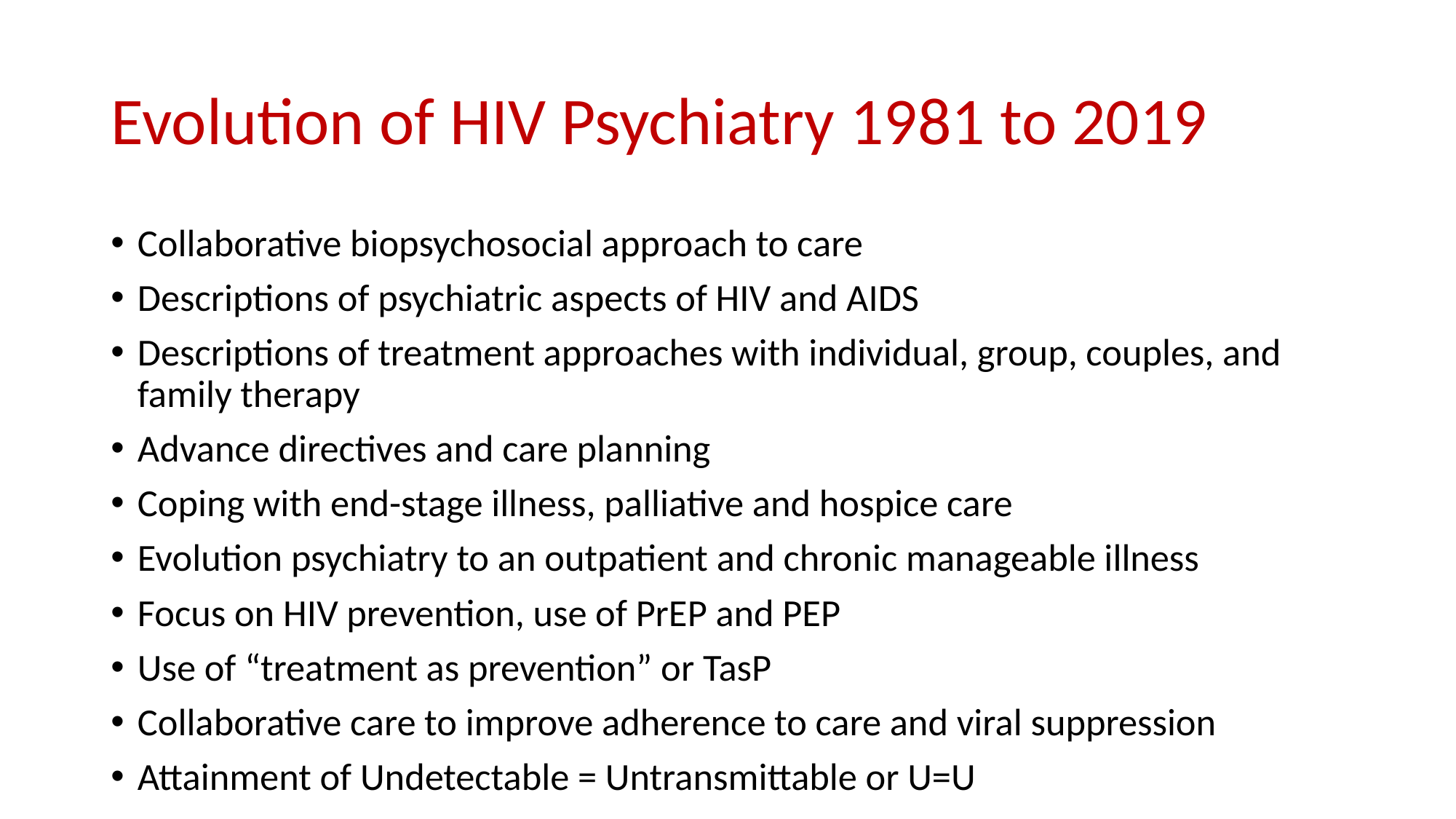

# Evolution of HIV Psychiatry 1981 to 2019
Collaborative biopsychosocial approach to care
Descriptions of psychiatric aspects of HIV and AIDS
Descriptions of treatment approaches with individual, group, couples, and family therapy
Advance directives and care planning
Coping with end-stage illness, palliative and hospice care
Evolution psychiatry to an outpatient and chronic manageable illness
Focus on HIV prevention, use of PrEP and PEP
Use of “treatment as prevention” or TasP
Collaborative care to improve adherence to care and viral suppression
Attainment of Undetectable = Untransmittable or U=U